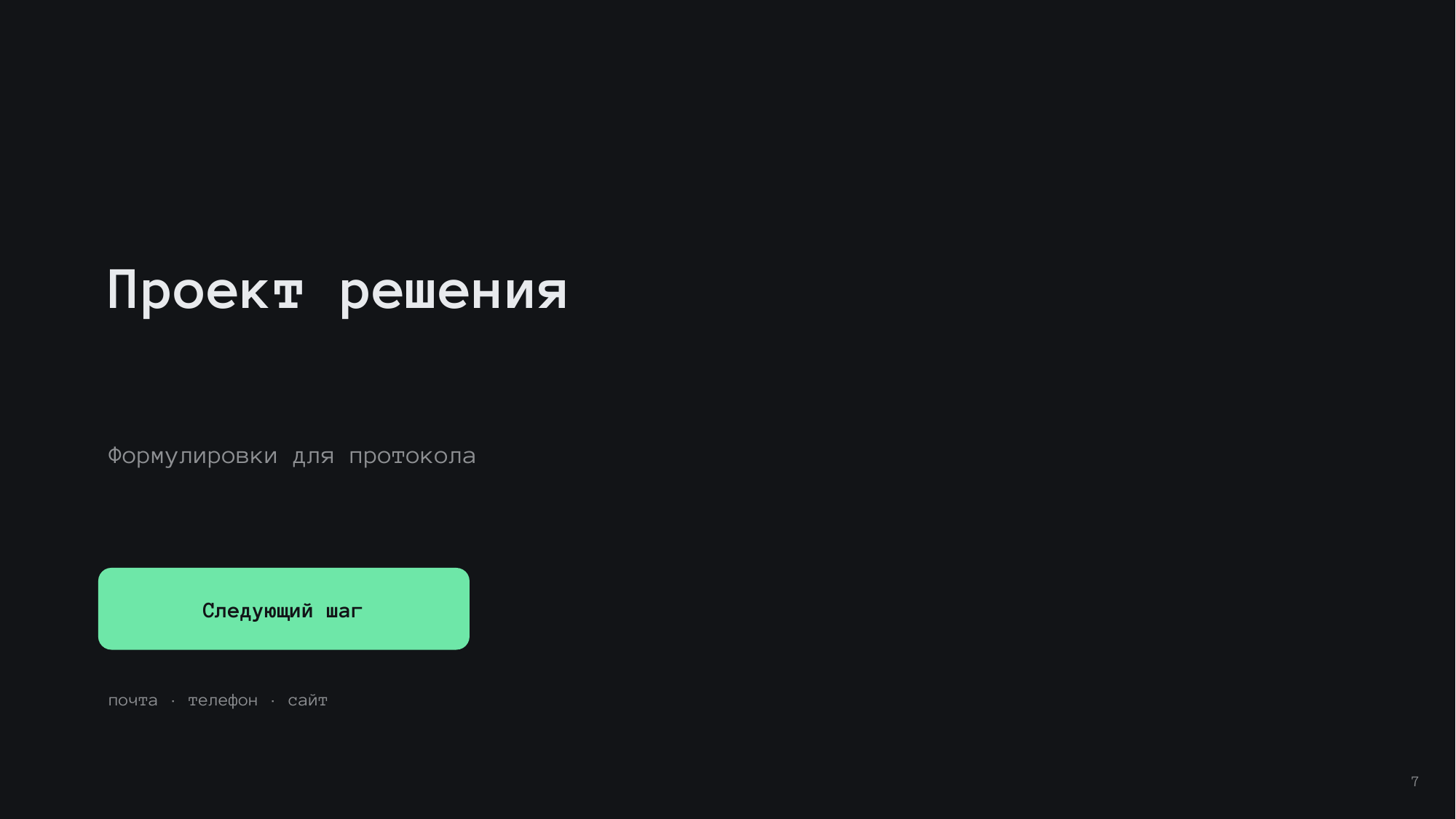

Проект решения
Формулировки для протокола

Следующий шаг
почта · телефон · сайт
7